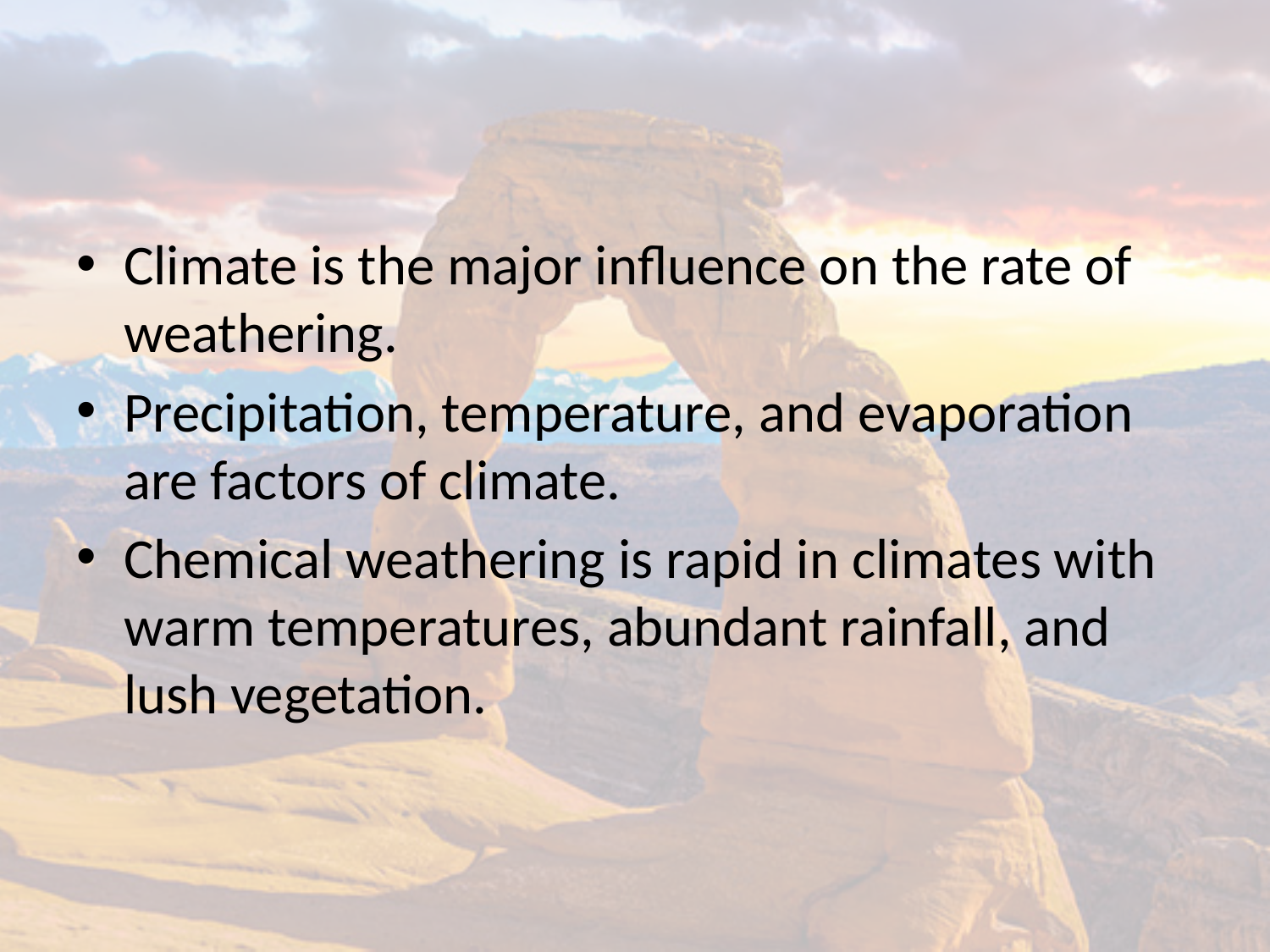

#
Climate is the major influence on the rate of weathering.
Precipitation, temperature, and evaporation are factors of climate.
Chemical weathering is rapid in climates with warm temperatures, abundant rainfall, and lush vegetation.